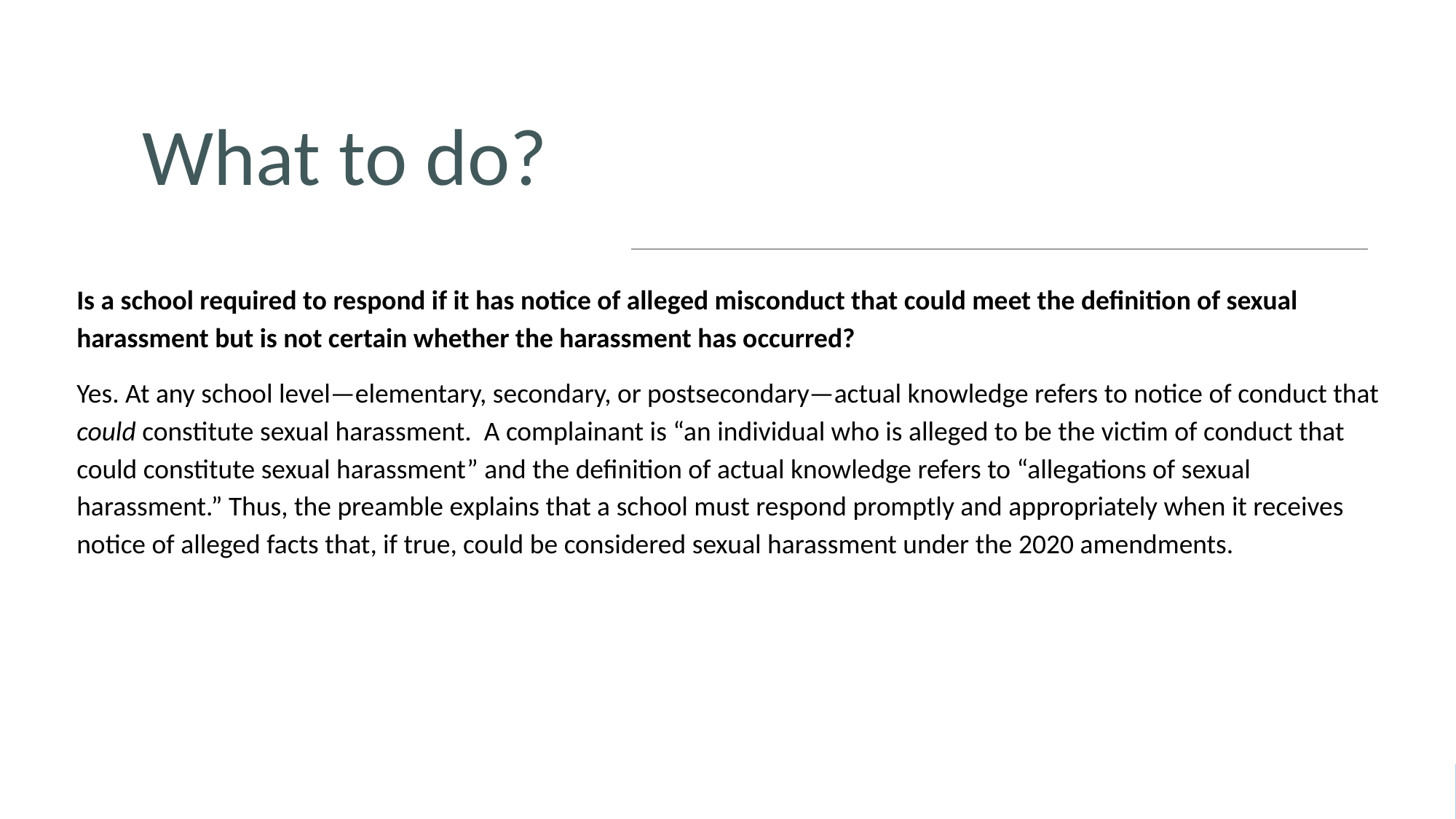

# What to do?
Is a school required to respond if it has notice of alleged misconduct that could meet the definition of sexual harassment but is not certain whether the harassment has occurred?
Yes. At any school level—elementary, secondary, or postsecondary—actual knowledge refers to notice of conduct that could constitute sexual harassment.  A complainant is “an individual who is alleged to be the victim of conduct that could constitute sexual harassment” and the definition of actual knowledge refers to “allegations of sexual harassment.” Thus, the preamble explains that a school must respond promptly and appropriately when it receives notice of alleged facts that, if true, could be considered sexual harassment under the 2020 amendments.